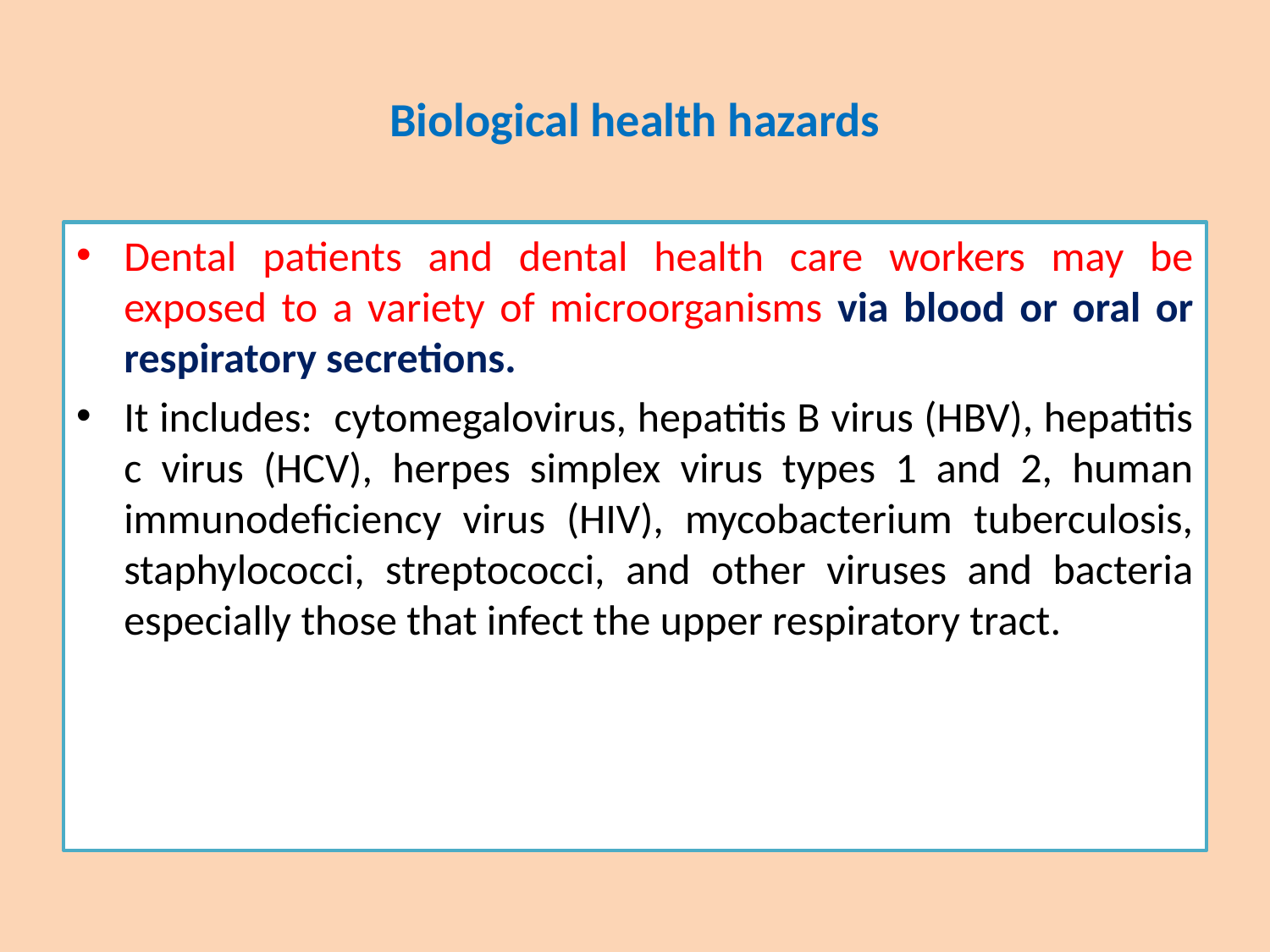

# Biological health hazards
Dental patients and dental health care workers may be exposed to a variety of microorganisms via blood or oral or respiratory secretions.
It includes:  cytomegalovirus, hepatitis B virus (HBV), hepatitis c virus (HCV), herpes simplex virus types 1 and 2, human immunodeficiency virus (HIV), mycobacterium tuberculosis, staphylococci, streptococci, and other viruses and bacteria especially those that infect the upper respiratory tract.